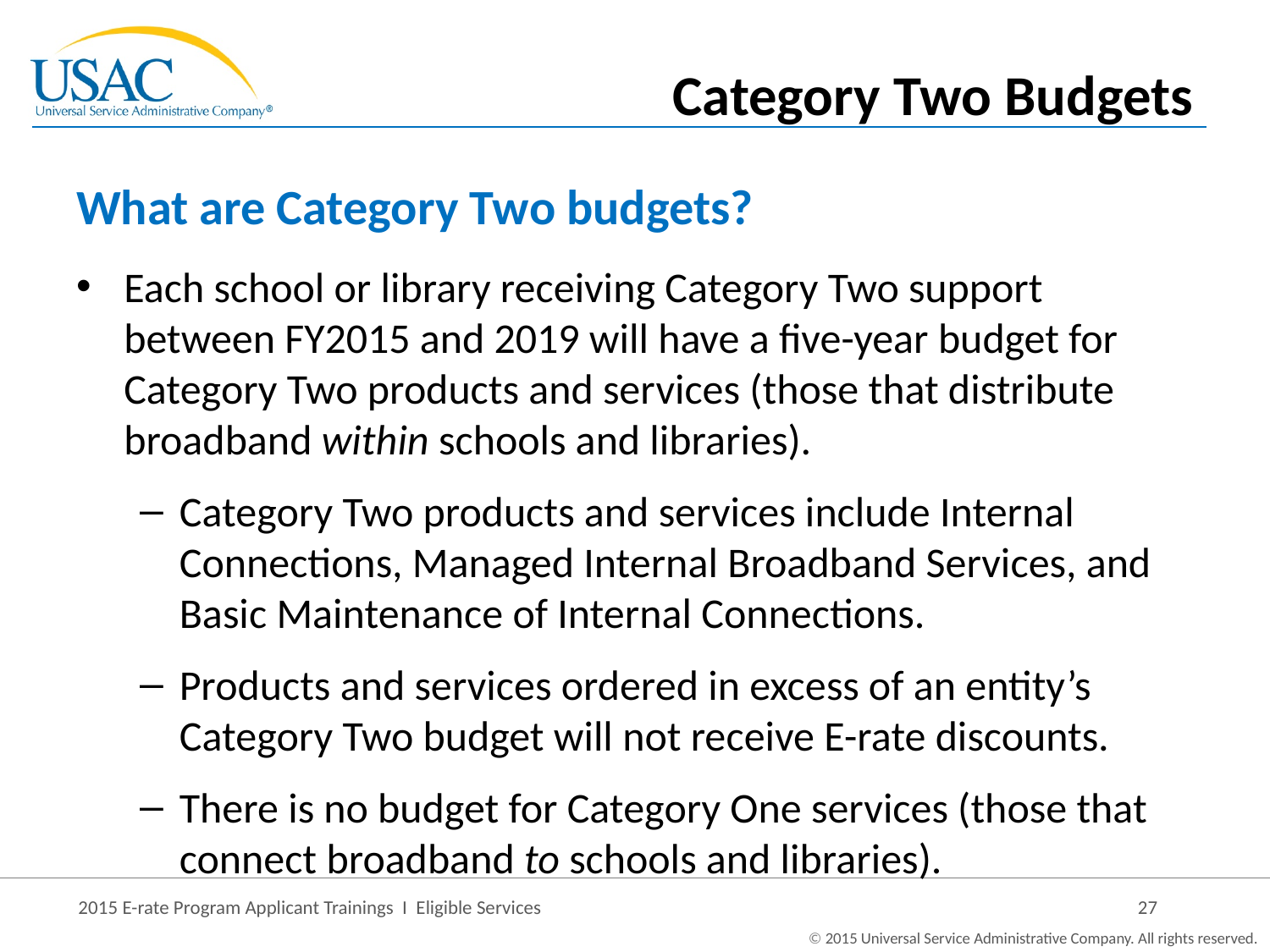

Category Two Budgets
# What are Category Two budgets?
Each school or library receiving Category Two support between FY2015 and 2019 will have a five-year budget for Category Two products and services (those that distribute broadband within schools and libraries).
Category Two products and services include Internal Connections, Managed Internal Broadband Services, and Basic Maintenance of Internal Connections.
Products and services ordered in excess of an entity’s Category Two budget will not receive E-rate discounts.
There is no budget for Category One services (those that connect broadband to schools and libraries).